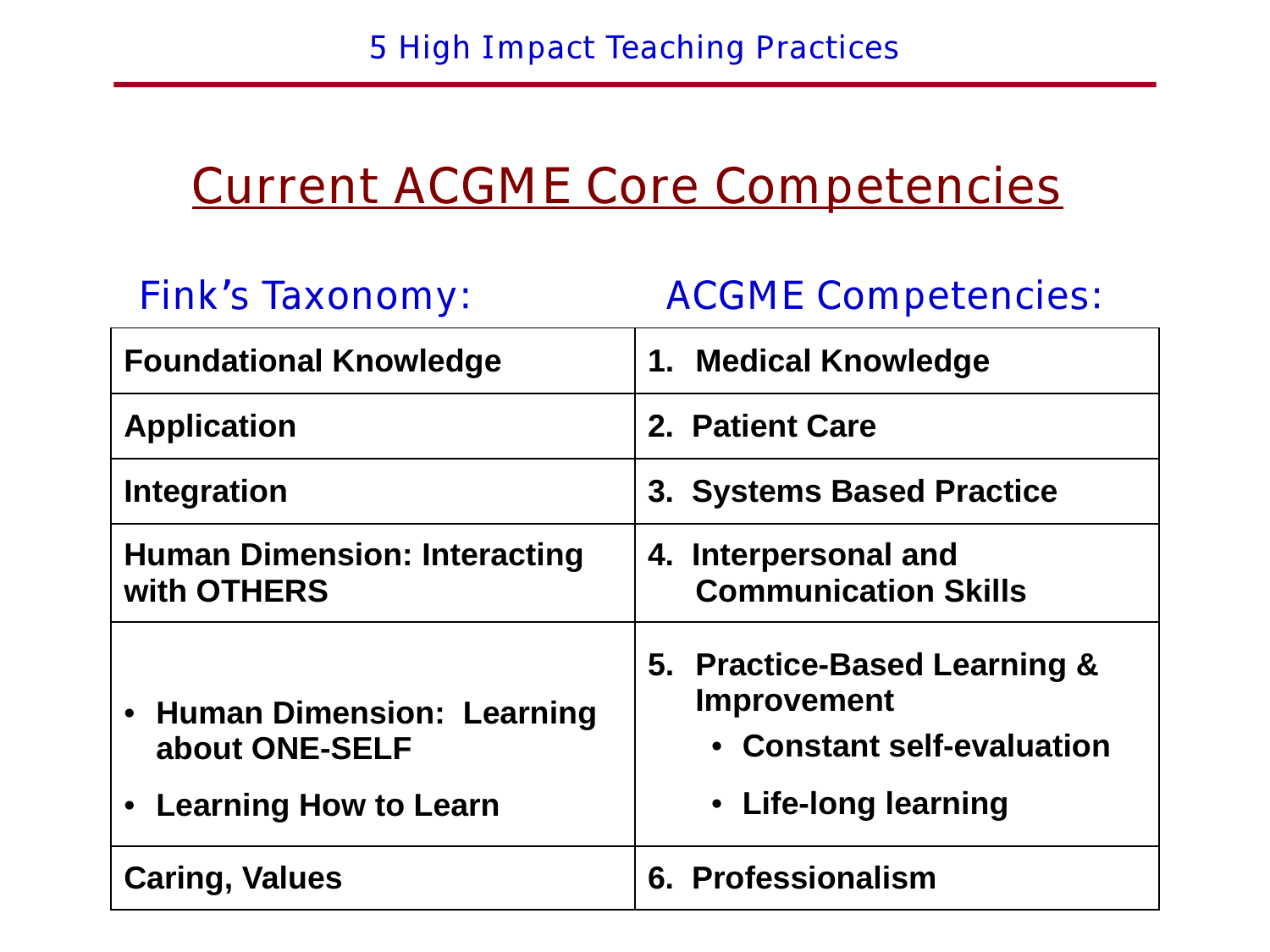

Current ACGME Core Competencies
Fink’s Taxonomy:                 ACGME Competencies:
| Foundational Knowledge | Medical Knowledge |
| --- | --- |
| Application | 2. Patient Care |
| Integration | 3. Systems Based Practice |
| Human Dimension: Interacting with OTHERS | 4. Interpersonal and Communication Skills |
| Human Dimension: Learning about ONE-SELF Learning How to Learn | Practice-Based Learning & Improvement Constant self-evaluation Life-long learning |
| Caring, Values | 6. Professionalism |